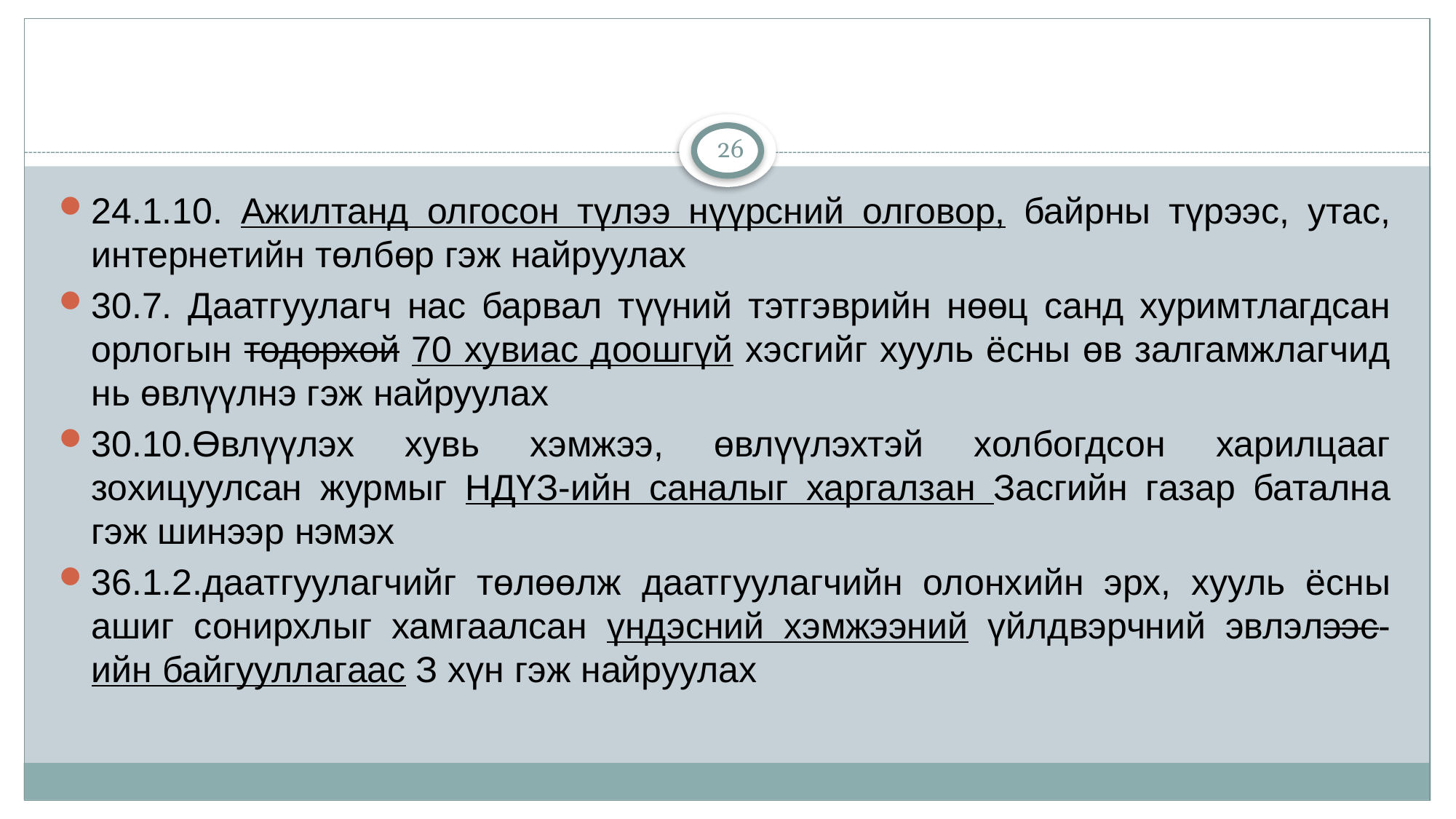

#
26
24.1.10. Ажилтанд олгосон түлээ нүүрсний олговор, байрны түрээс, утас, интернетийн төлбөр гэж найруулах
30.7. Даатгуулагч нас барвал түүний тэтгэврийн нөөц санд хуримтлагдсан орлогын тодорхой 70 хувиас доошгүй хэсгийг хууль ёсны өв залгамжлагчид нь өвлүүлнэ гэж найруулах
30.10.Өвлүүлэх хувь хэмжээ, өвлүүлэхтэй холбогдсон харилцааг зохицуулсан журмыг НДҮЗ-ийн саналыг харгалзан Засгийн газар батална гэж шинээр нэмэх
36.1.2.даатгуулагчийг төлөөлж даатгуулагчийн олонхийн эрх, хууль ёсны ашиг сонирхлыг хамгаалсан үндэсний хэмжээний үйлдвэрчний эвлэлээс-ийн байгууллагаас З хүн гэж найруулах